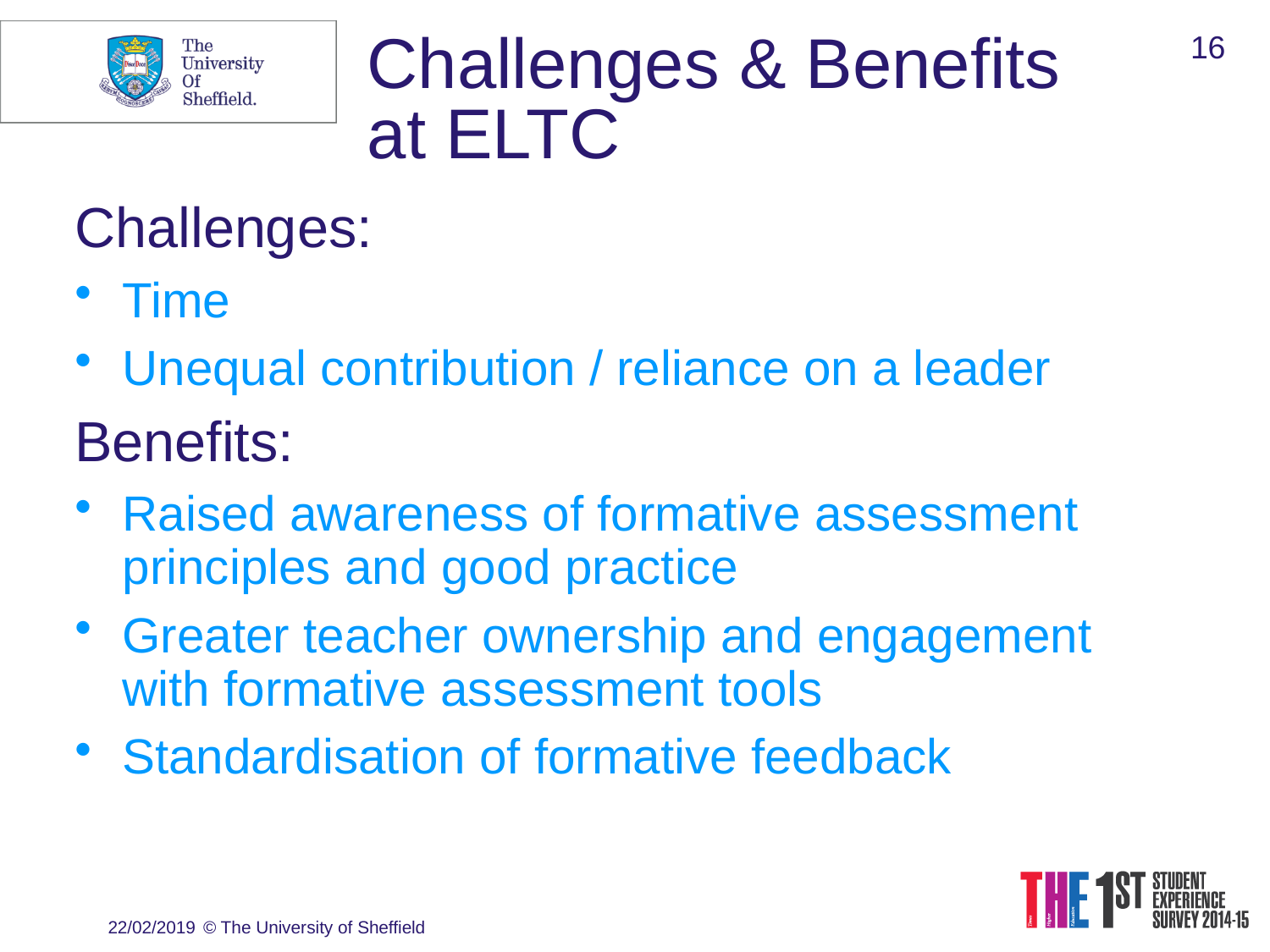

16
Challenges & Benefits
at ELTC

Challenges:
Time
Unequal contribution / reliance on a leader
Benefits:
Raised awareness of formative assessment principles and good practice
Greater teacher ownership and engagement with formative assessment tools
Standardisation of formative feedback

22/02/2019
© The University of Sheffield